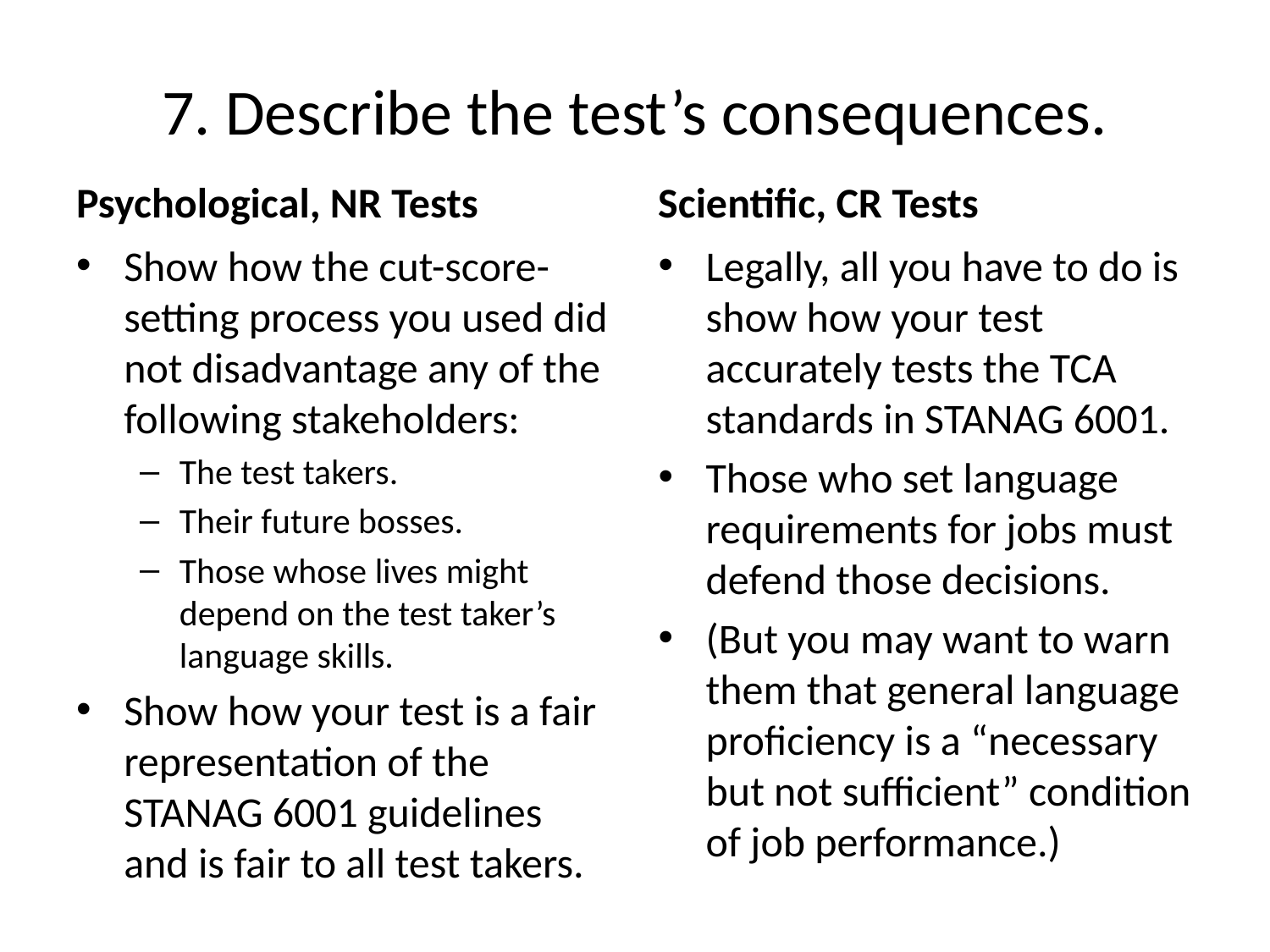

# 7. Describe the test’s consequences.
Psychological, NR Tests
Scientific, CR Tests
Show how the cut-score-setting process you used did not disadvantage any of the following stakeholders:
The test takers.
Their future bosses.
Those whose lives might depend on the test taker’s language skills.
Show how your test is a fair representation of the STANAG 6001 guidelines and is fair to all test takers.
Legally, all you have to do is show how your test accurately tests the TCA standards in STANAG 6001.
Those who set language requirements for jobs must defend those decisions.
(But you may want to warn them that general language proficiency is a “necessary but not sufficient” condition of job performance.)